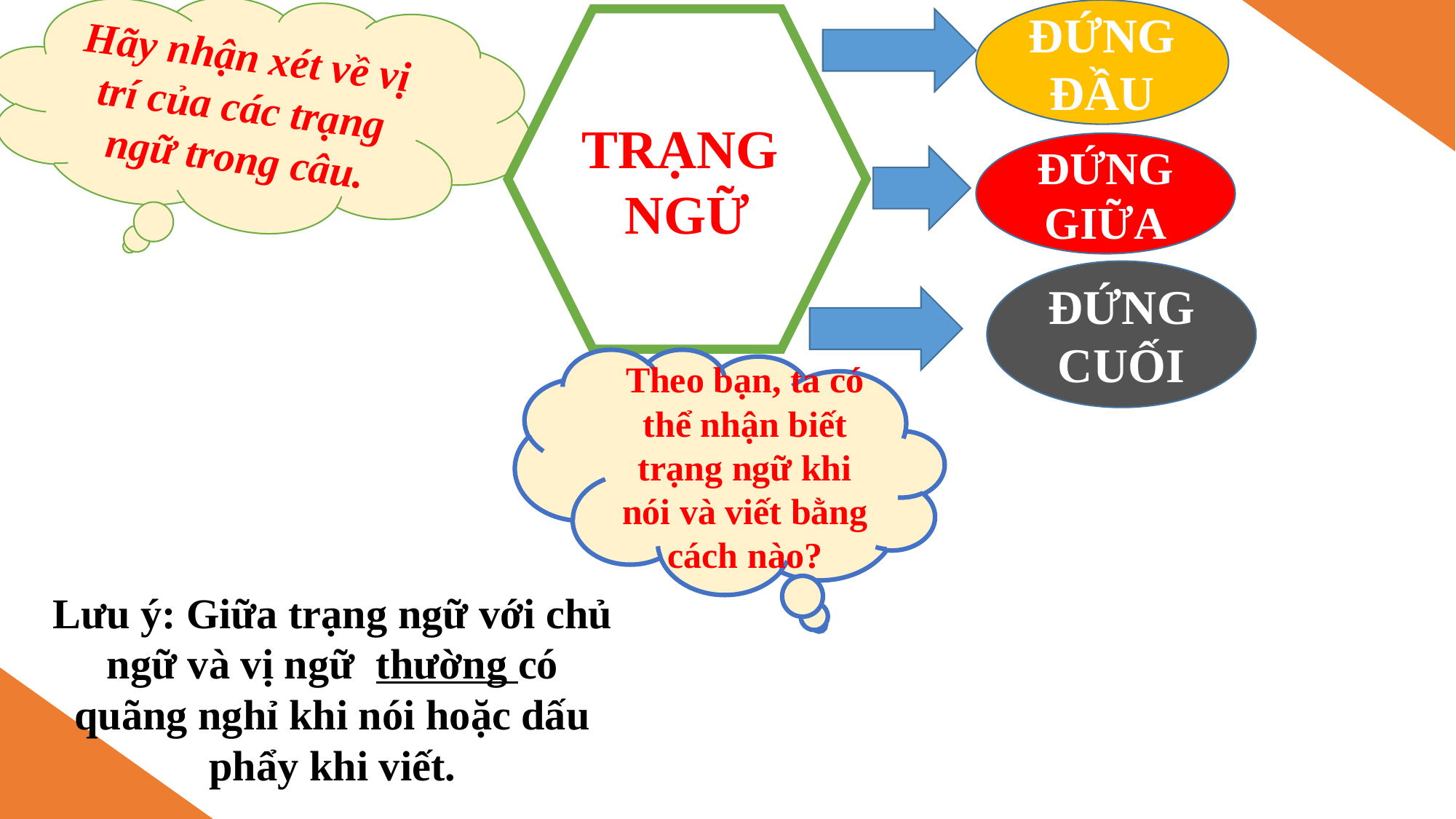

ĐỨNG ĐẦU

Hãy nhận xét về vị trí của các trạng ngữ trong câu.

TRẠNG
NGỮ

ĐỨNG GIỮA

ĐỨNG CUỐI

Theo bạn, ta có thể nhận biết trạng ngữ khi nói và viết bằng cách nào?
Lưu ý: Giữa trạng ngữ với chủ ngữ và vị ngữ  thường có quãng nghỉ khi nói hoặc dấu phẩy khi viết.